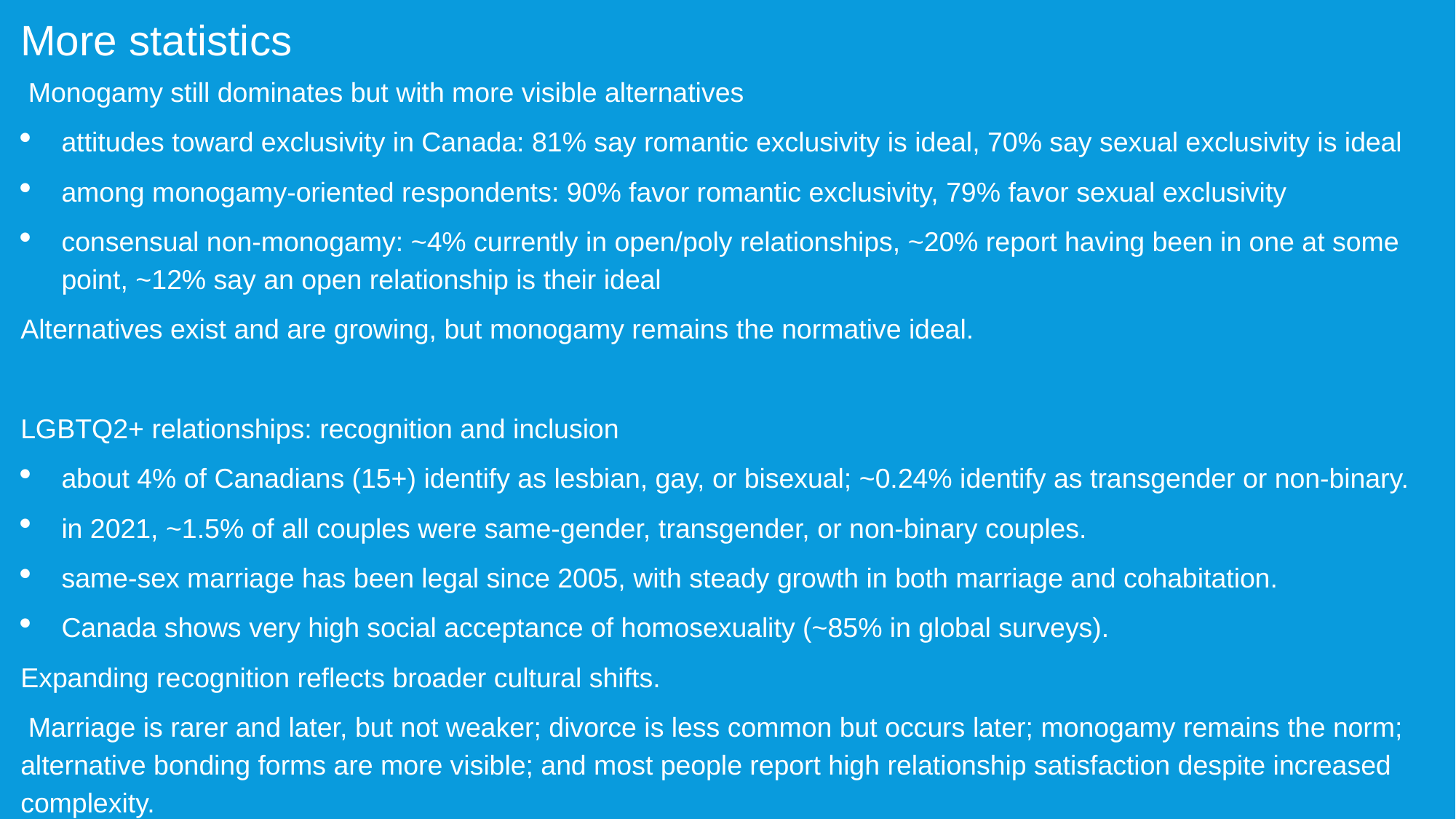

More statistics
 Monogamy still dominates but with more visible alternatives
attitudes toward exclusivity in Canada: 81% say romantic exclusivity is ideal, 70% say sexual exclusivity is ideal
among monogamy-oriented respondents: 90% favor romantic exclusivity, 79% favor sexual exclusivity
consensual non-monogamy: ~4% currently in open/poly relationships, ~20% report having been in one at some point, ~12% say an open relationship is their ideal
Alternatives exist and are growing, but monogamy remains the normative ideal.

LGBTQ2+ relationships: recognition and inclusion
about 4% of Canadians (15+) identify as lesbian, gay, or bisexual; ~0.24% identify as transgender or non-binary.
in 2021, ~1.5% of all couples were same-gender, transgender, or non-binary couples.
same-sex marriage has been legal since 2005, with steady growth in both marriage and cohabitation.
Canada shows very high social acceptance of homosexuality (~85% in global surveys).
Expanding recognition reflects broader cultural shifts.
 Marriage is rarer and later, but not weaker; divorce is less common but occurs later; monogamy remains the norm; alternative bonding forms are more visible; and most people report high relationship satisfaction despite increased complexity.